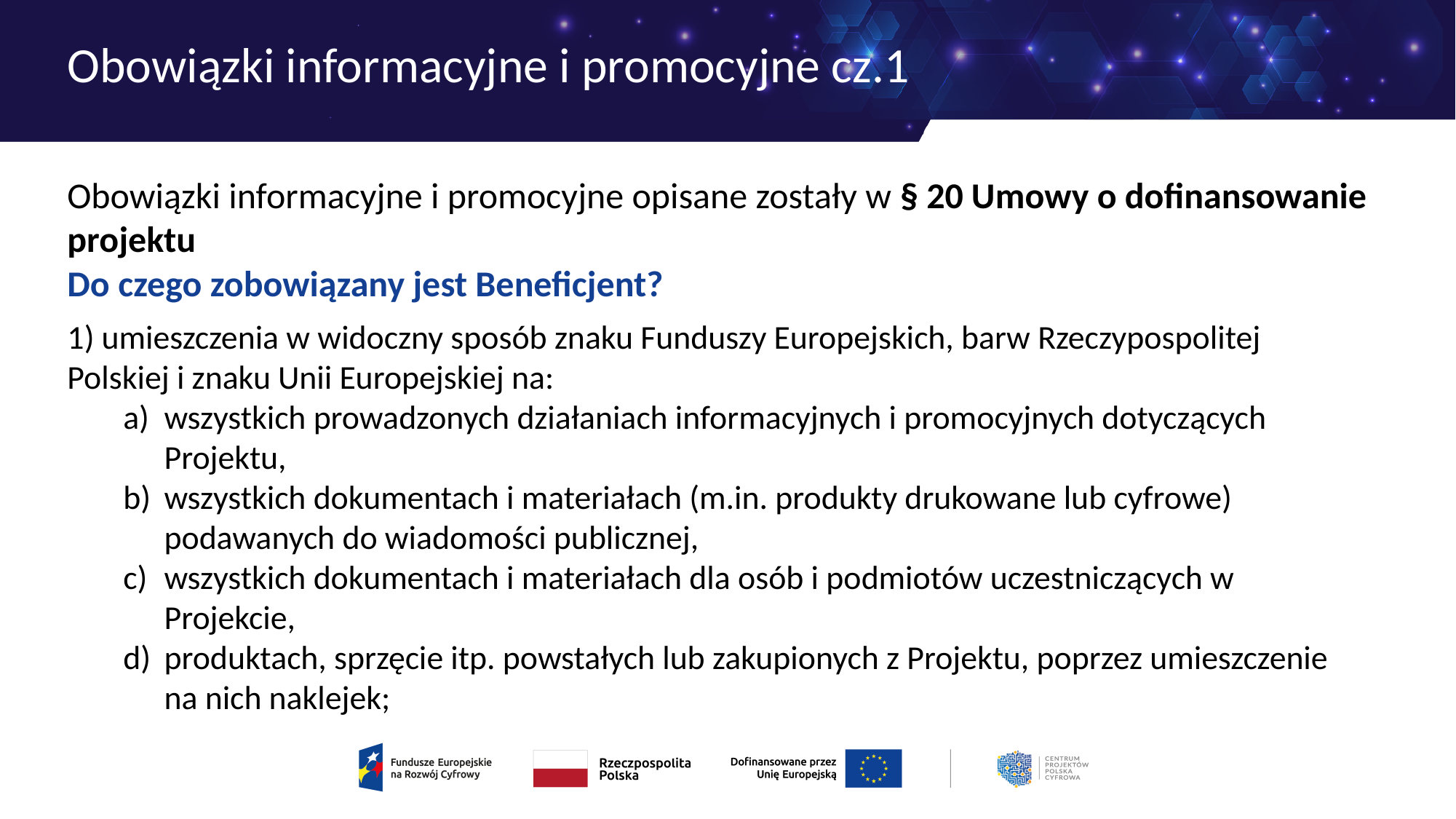

# Obowiązki informacyjne i promocyjne cz.1
Obowiązki informacyjne i promocyjne opisane zostały w § 20 Umowy o dofinansowanie projektu

Do czego zobowiązany jest Beneficjent?
1) umieszczenia w widoczny sposób znaku Funduszy Europejskich, barw Rzeczypospolitej Polskiej i znaku Unii Europejskiej na:
wszystkich prowadzonych działaniach informacyjnych i promocyjnych dotyczących Projektu,
wszystkich dokumentach i materiałach (m.in. produkty drukowane lub cyfrowe) podawanych do wiadomości publicznej,
wszystkich dokumentach i materiałach dla osób i podmiotów uczestniczących w Projekcie,
produktach, sprzęcie itp. powstałych lub zakupionych z Projektu, poprzez umieszczenie na nich naklejek;